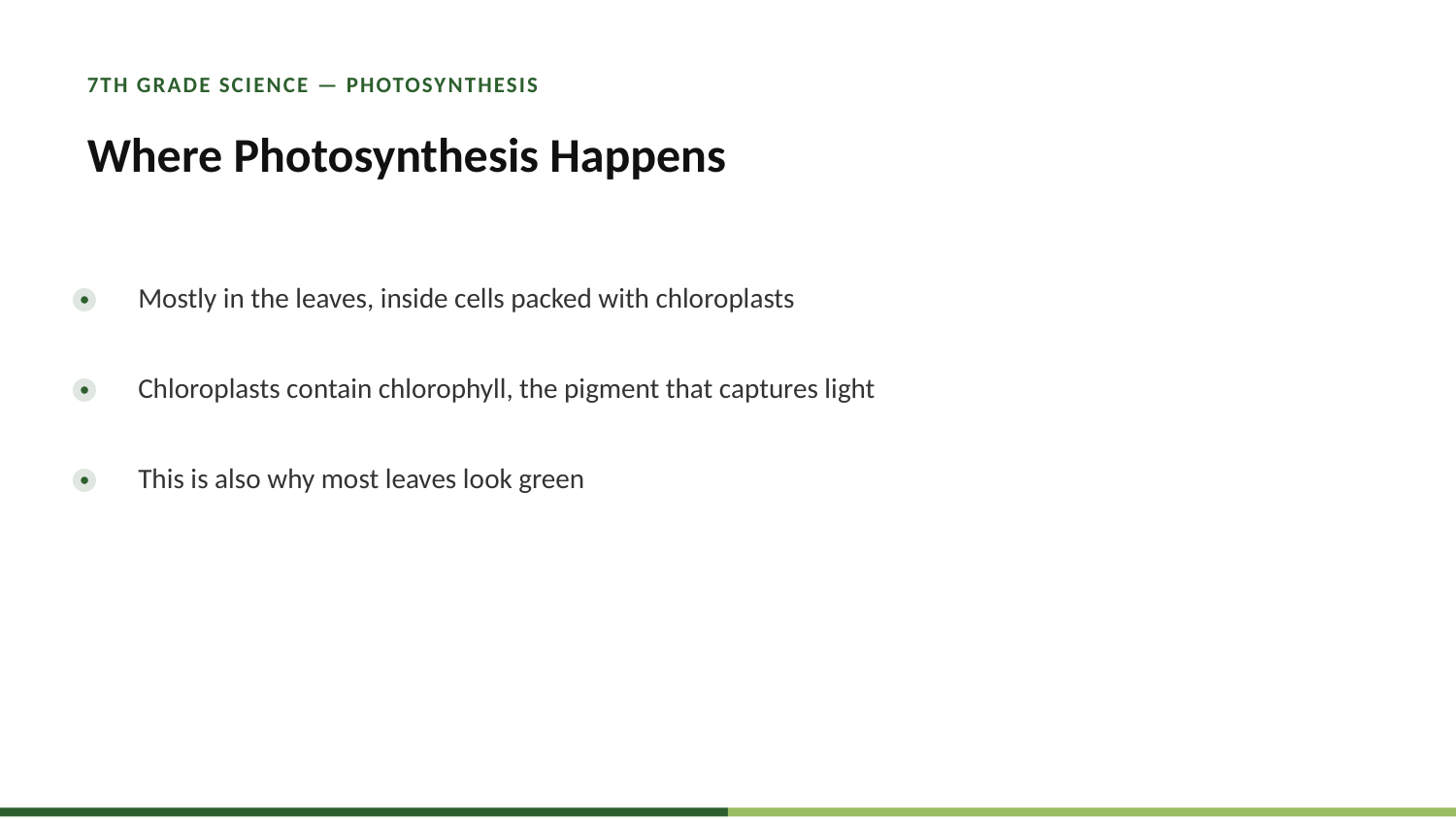

7TH GRADE SCIENCE — PHOTOSYNTHESIS
Where Photosynthesis Happens
Mostly in the leaves, inside cells packed with chloroplasts

Chloroplasts contain chlorophyll, the pigment that captures light

This is also why most leaves look green